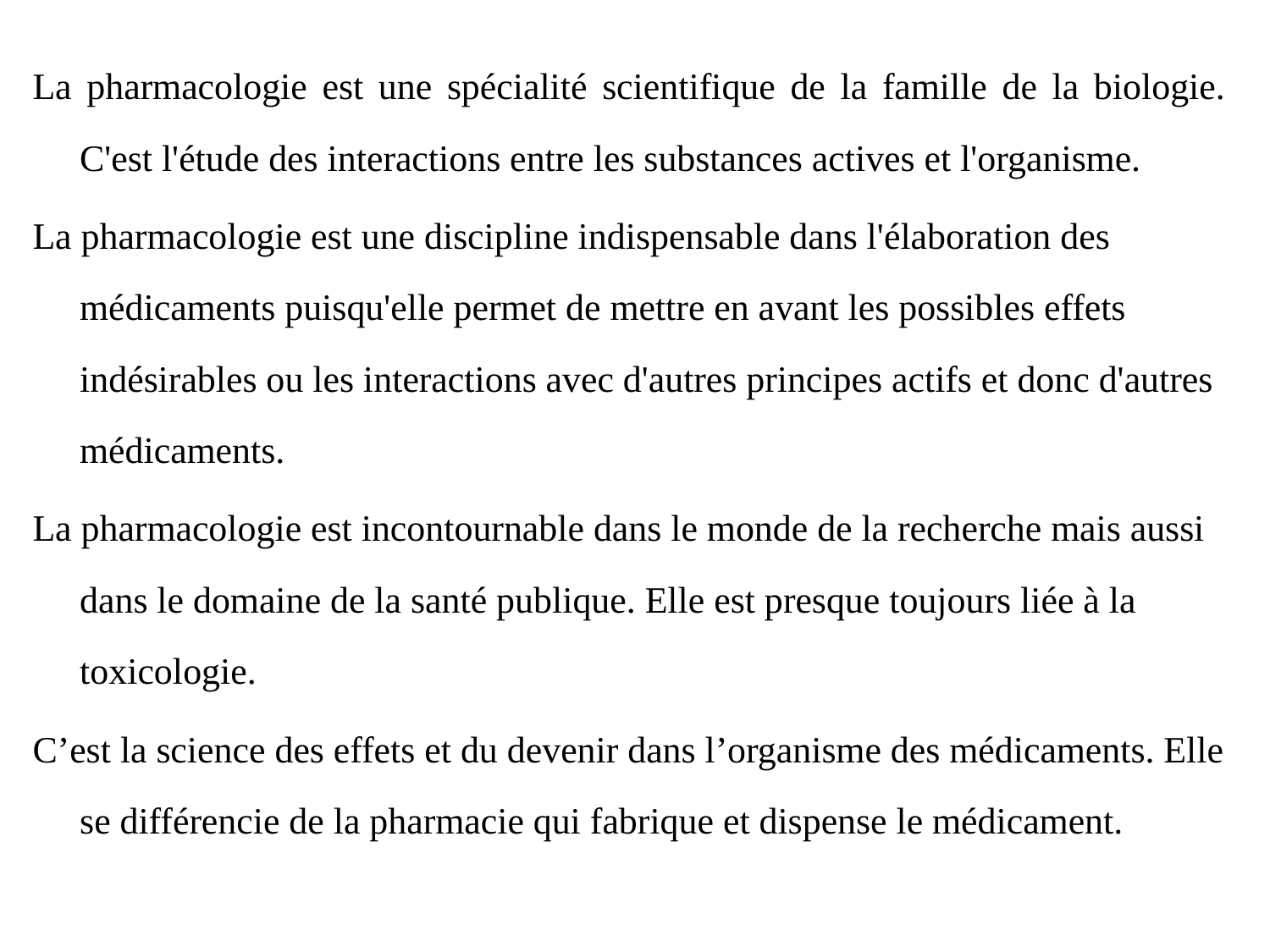

La pharmacologie est une spécialité scientifique de la famille de la biologie. C'est l'étude des interactions entre les substances actives et l'organisme.
La pharmacologie est une discipline indispensable dans l'élaboration des médicaments puisqu'elle permet de mettre en avant les possibles effets indésirables ou les interactions avec d'autres principes actifs et donc d'autres médicaments.
La pharmacologie est incontournable dans le monde de la recherche mais aussi dans le domaine de la santé publique. Elle est presque toujours liée à la toxicologie.
C’est la science des effets et du devenir dans l’organisme des médicaments. Elle se différencie de la pharmacie qui fabrique et dispense le médicament.